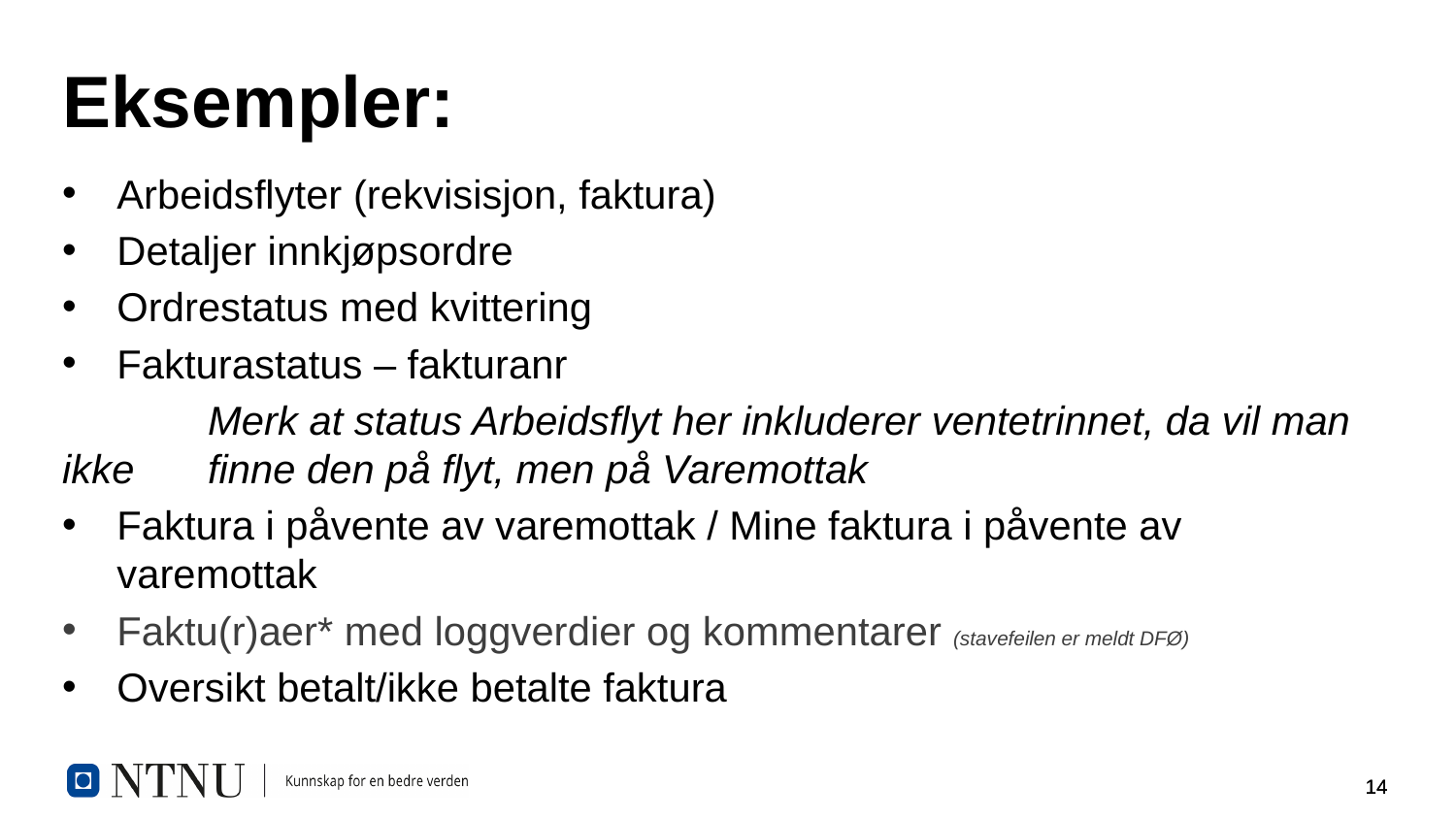

# Eksempler:
Arbeidsflyter (rekvisisjon, faktura)
Detaljer innkjøpsordre
Ordrestatus med kvittering
Fakturastatus – fakturanr
	Merk at status Arbeidsflyt her inkluderer ventetrinnet, da vil man ikke 	finne den på flyt, men på Varemottak
Faktura i påvente av varemottak / Mine faktura i påvente av varemottak
Faktu(r)aer* med loggverdier og kommentarer (stavefeilen er meldt DFØ)
Oversikt betalt/ikke betalte faktura